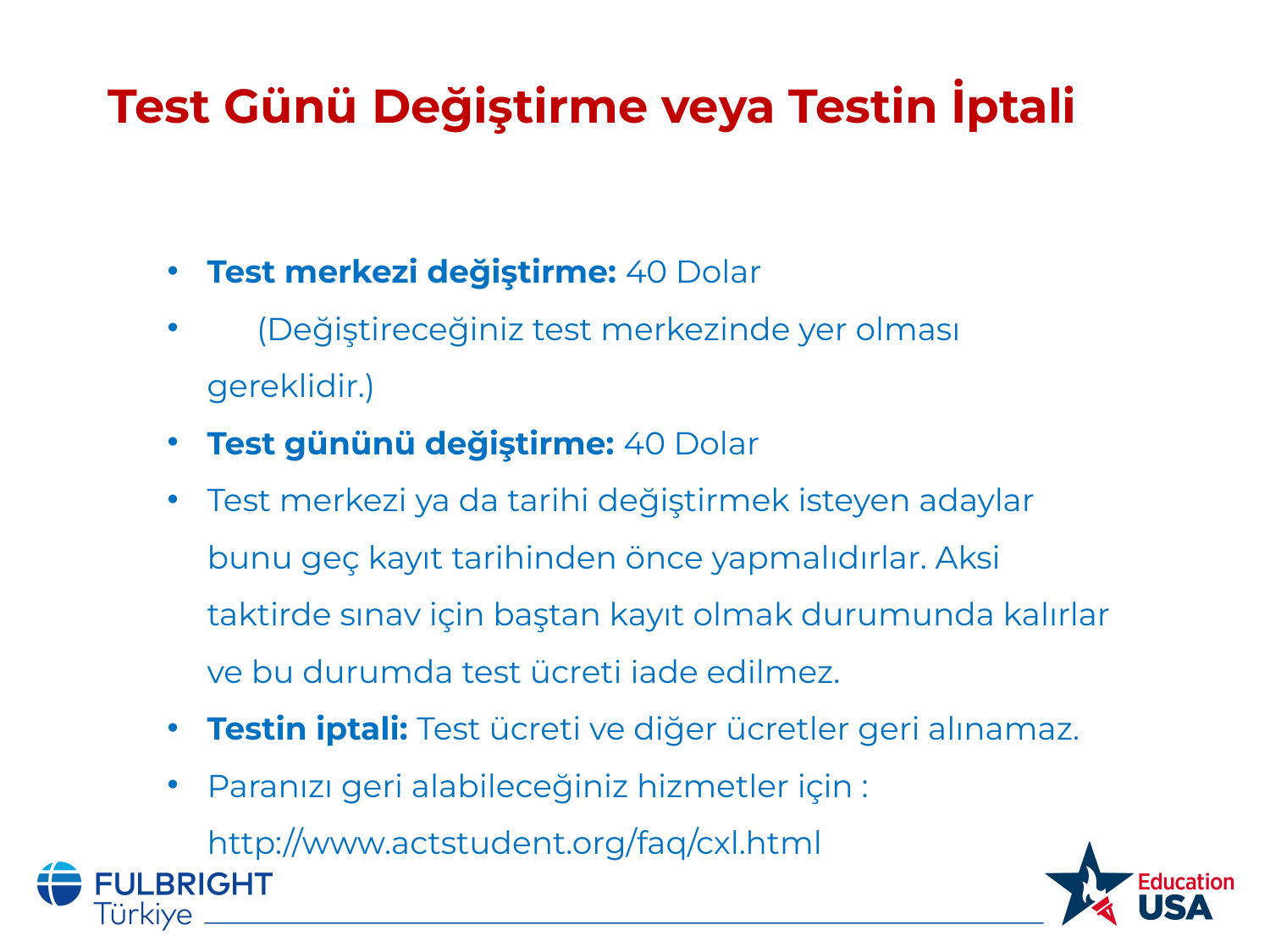

Test Günü Değiştirme veya Testin İptali
Test merkezi değiştirme: 40 Dolar
      (Değiştireceğiniz test merkezinde yer olması gereklidir.)
Test gününü değiştirme: 40 Dolar
Test merkezi ya da tarihi değiştirmek isteyen adaylar bunu geç kayıt tarihinden önce yapmalıdırlar. Aksi taktirde sınav için baştan kayıt olmak durumunda kalırlar ve bu durumda test ücreti iade edilmez.
Testin iptali: Test ücreti ve diğer ücretler geri alınamaz.
Paranızı geri alabileceğiniz hizmetler için : http://www.actstudent.org/faq/cxl.html